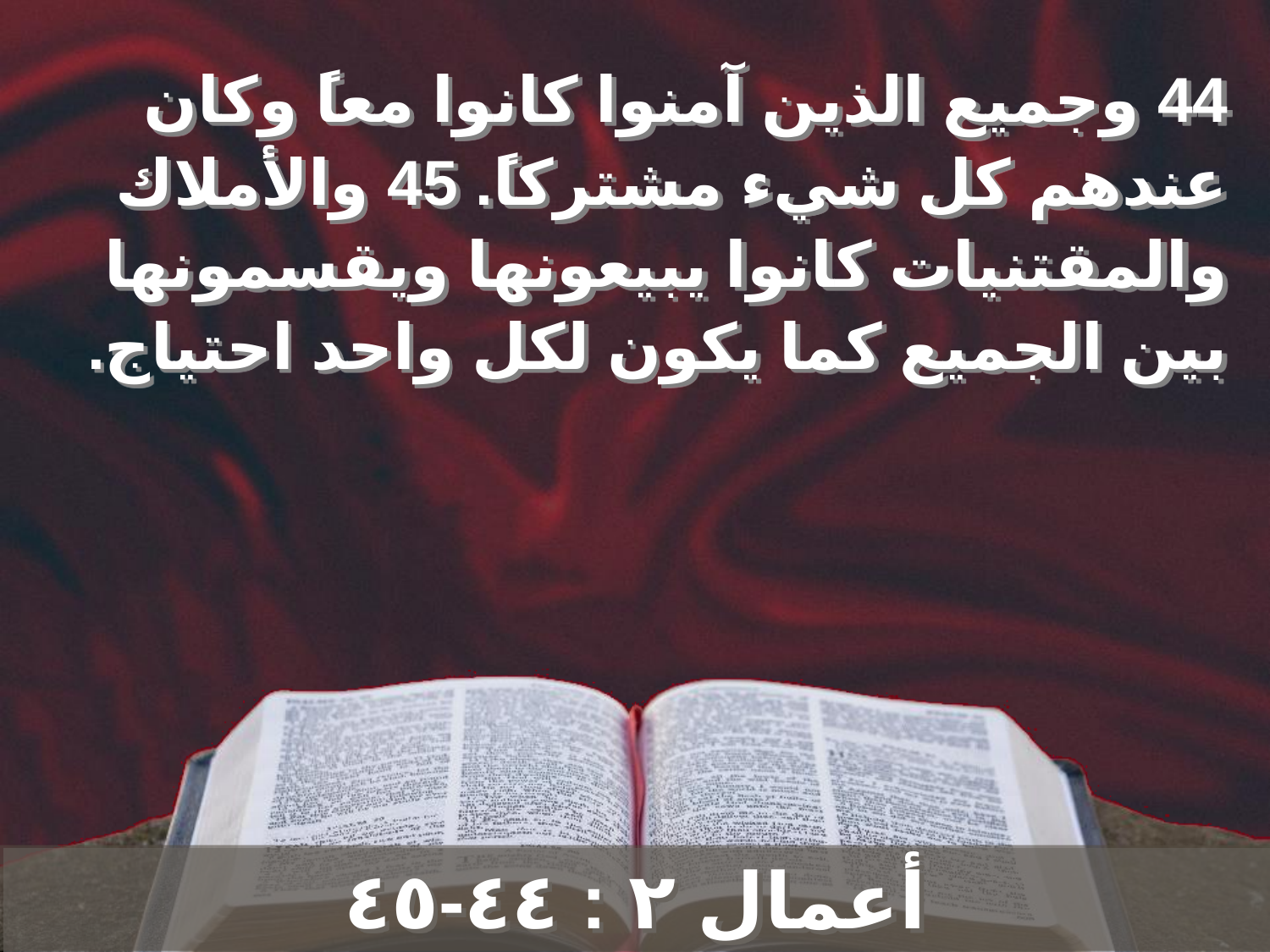

44 وجميع الذين آمنوا كانوا معاً وكان عندهم كل شيء مشتركاً. 45 والأملاك والمقتنيات كانوا يبيعونها ويقسمونها بين الجميع كما يكون لكل واحد احتياج.
أعمال ٢ : ٤٤-٤٥